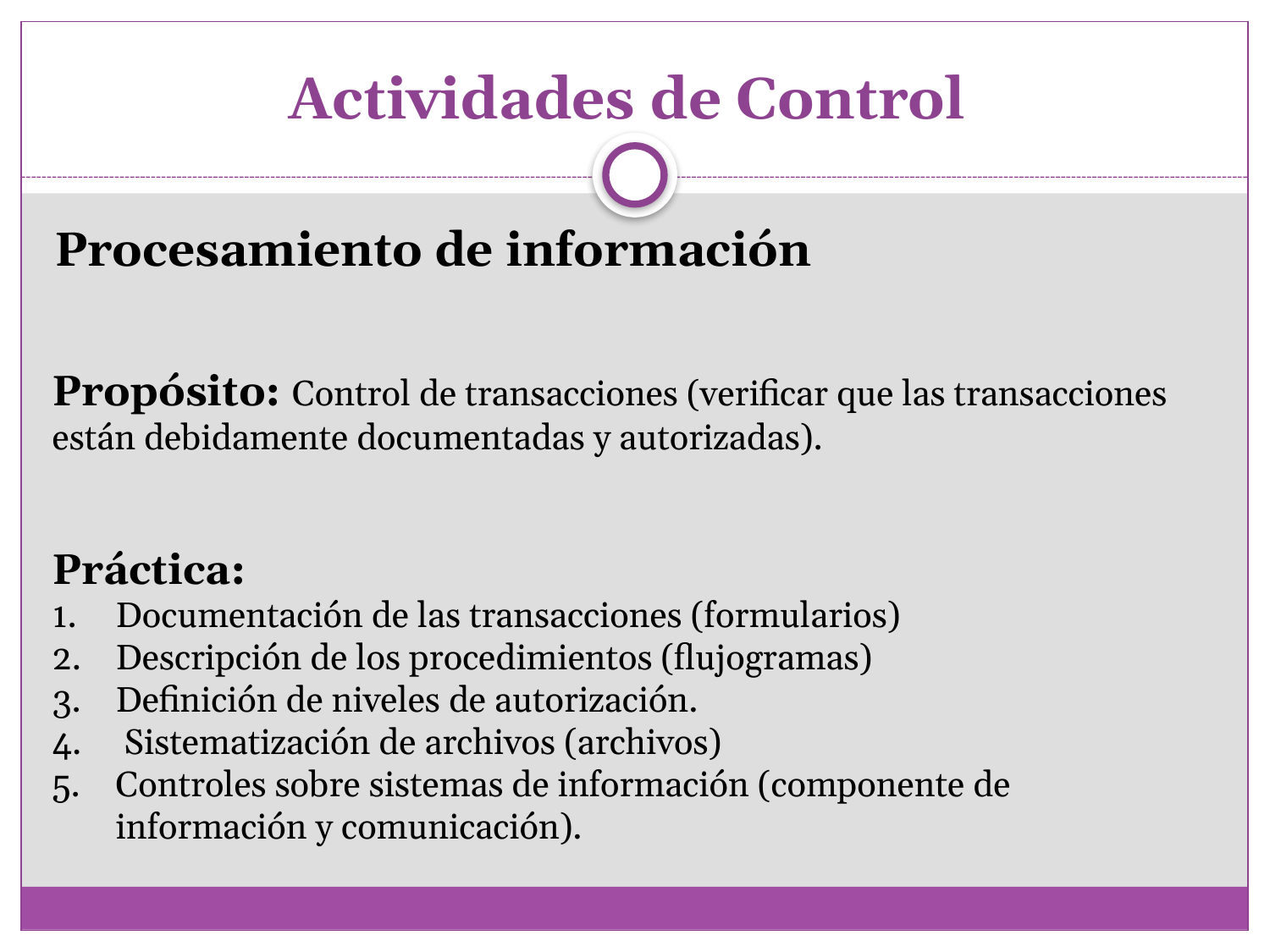

# Actividades de Control
Procesamiento de información

Propósito: Control de transacciones (verificar que las transacciones están debidamente documentadas y autorizadas).
Práctica:
Documentación de las transacciones (formularios)
Descripción de los procedimientos (flujogramas)
Definición de niveles de autorización.
 Sistematización de archivos (archivos)
Controles sobre sistemas de información (componente de información y comunicación).